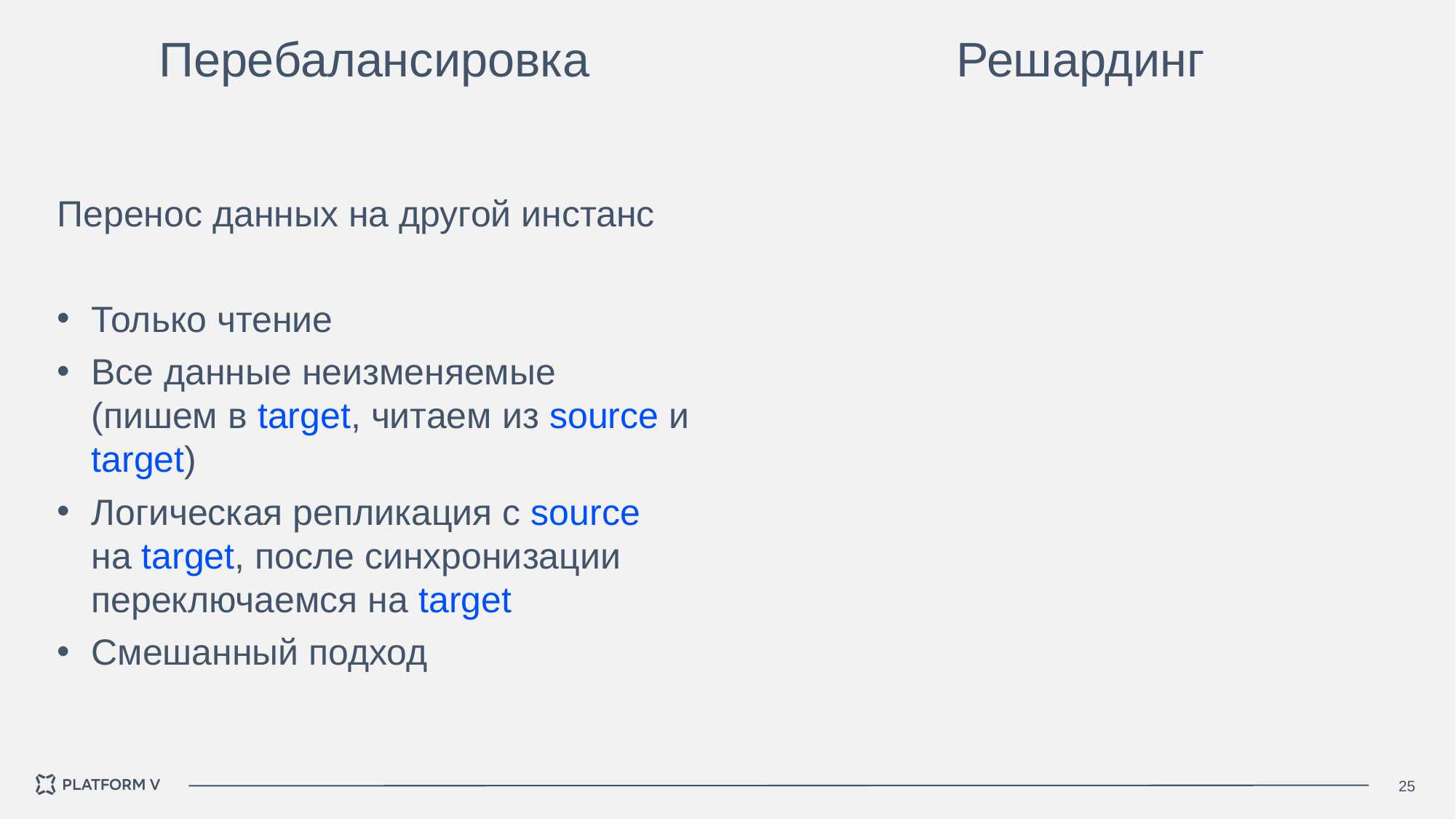

Решардинг
# Перебалансировка
Перенос данных на другой инстанс

Только чтение
Все данные неизменяемые (пишем в target, читаем из source и target)
Логическая репликация с source на target, после синхронизации переключаемся на target
Смешанный подход